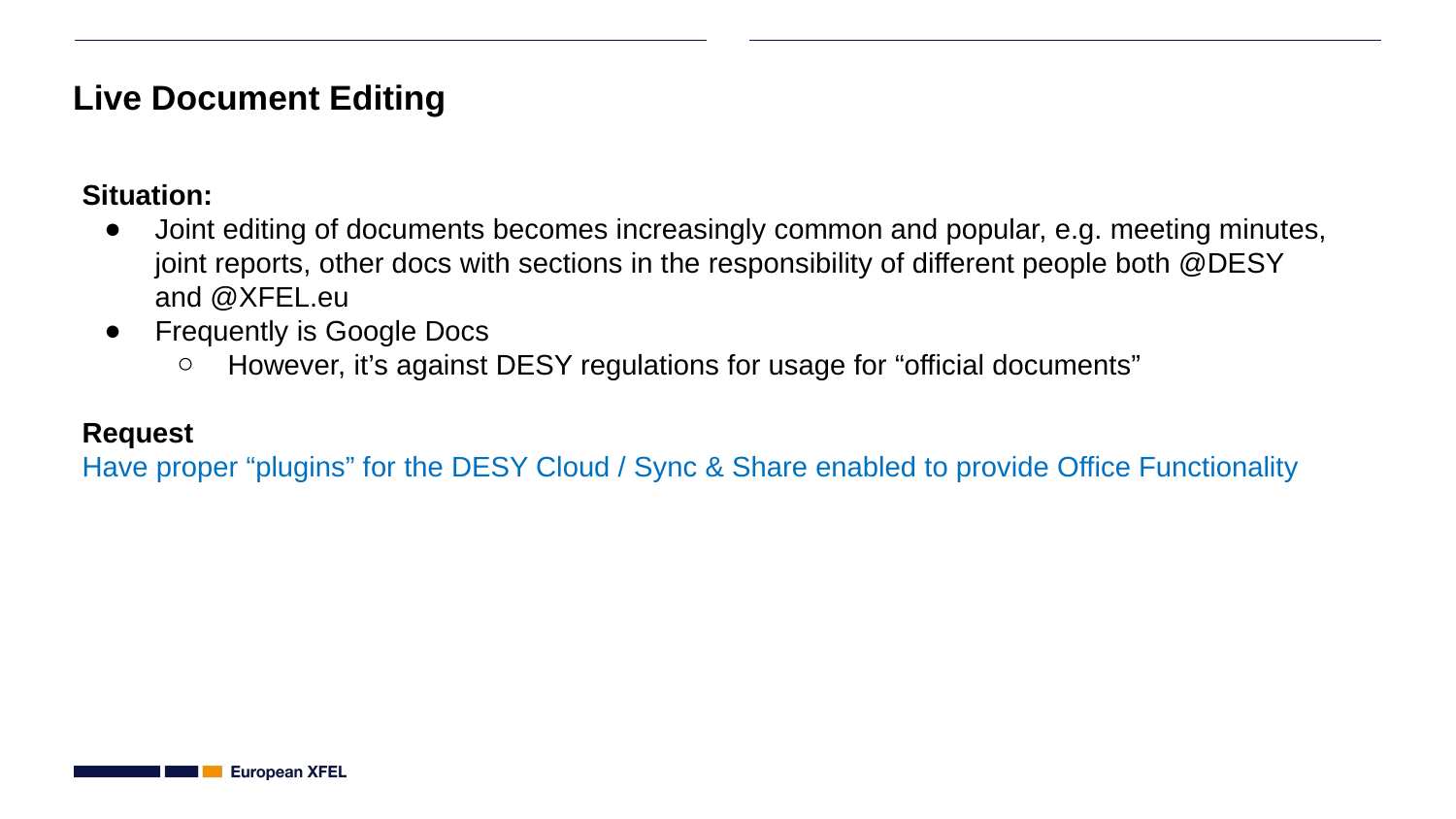

# Live Document Editing
Situation:
Joint editing of documents becomes increasingly common and popular, e.g. meeting minutes, joint reports, other docs with sections in the responsibility of different people both @DESY and @XFEL.eu
Frequently is Google Docs
However, it’s against DESY regulations for usage for “official documents”

Request
Have proper “plugins” for the DESY Cloud / Sync & Share enabled to provide Office Functionality